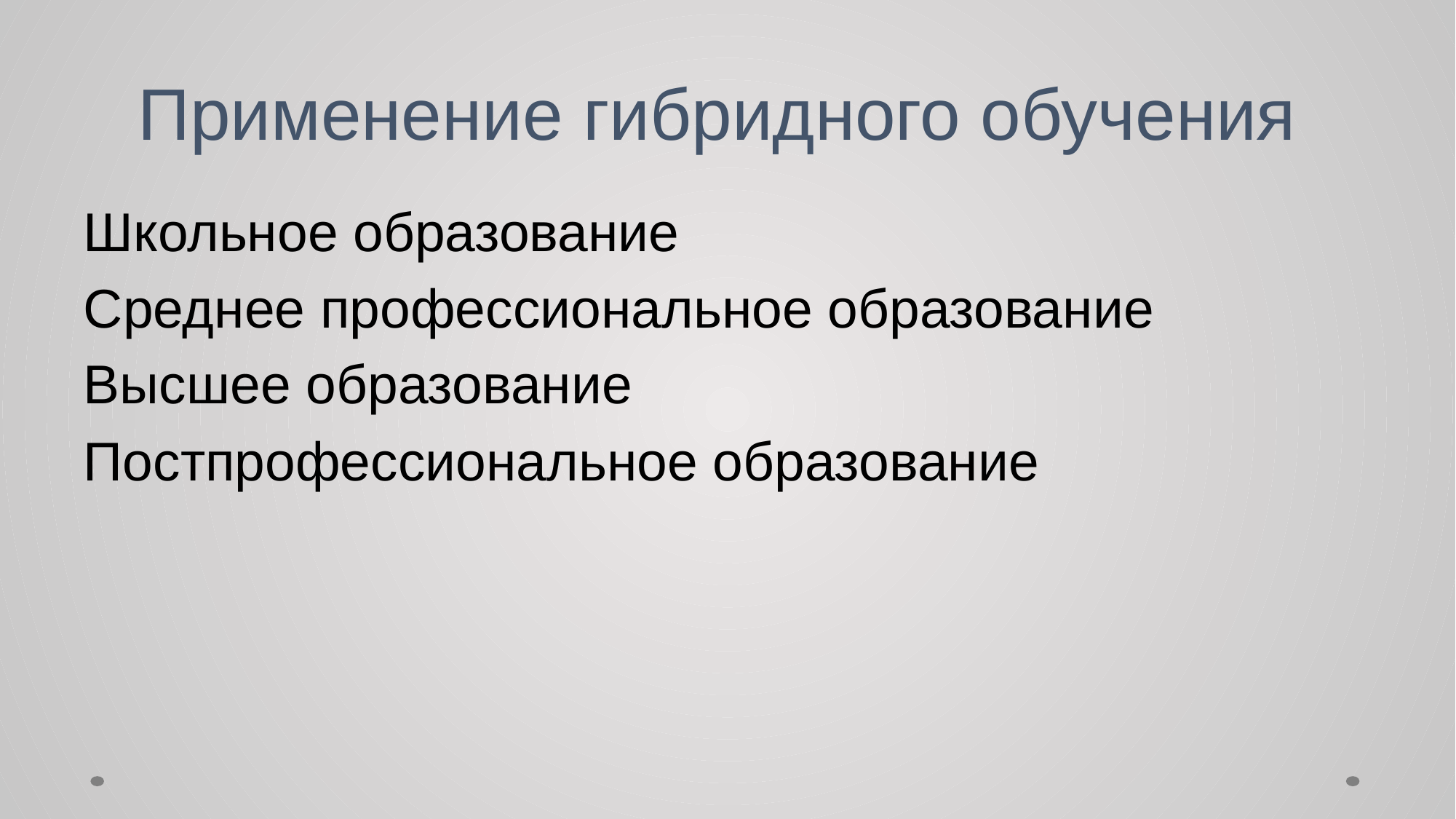

# Применение гибридного обучения
Школьное образование
Среднее профессиональное образование
Высшее образование
Постпрофессиональное образование